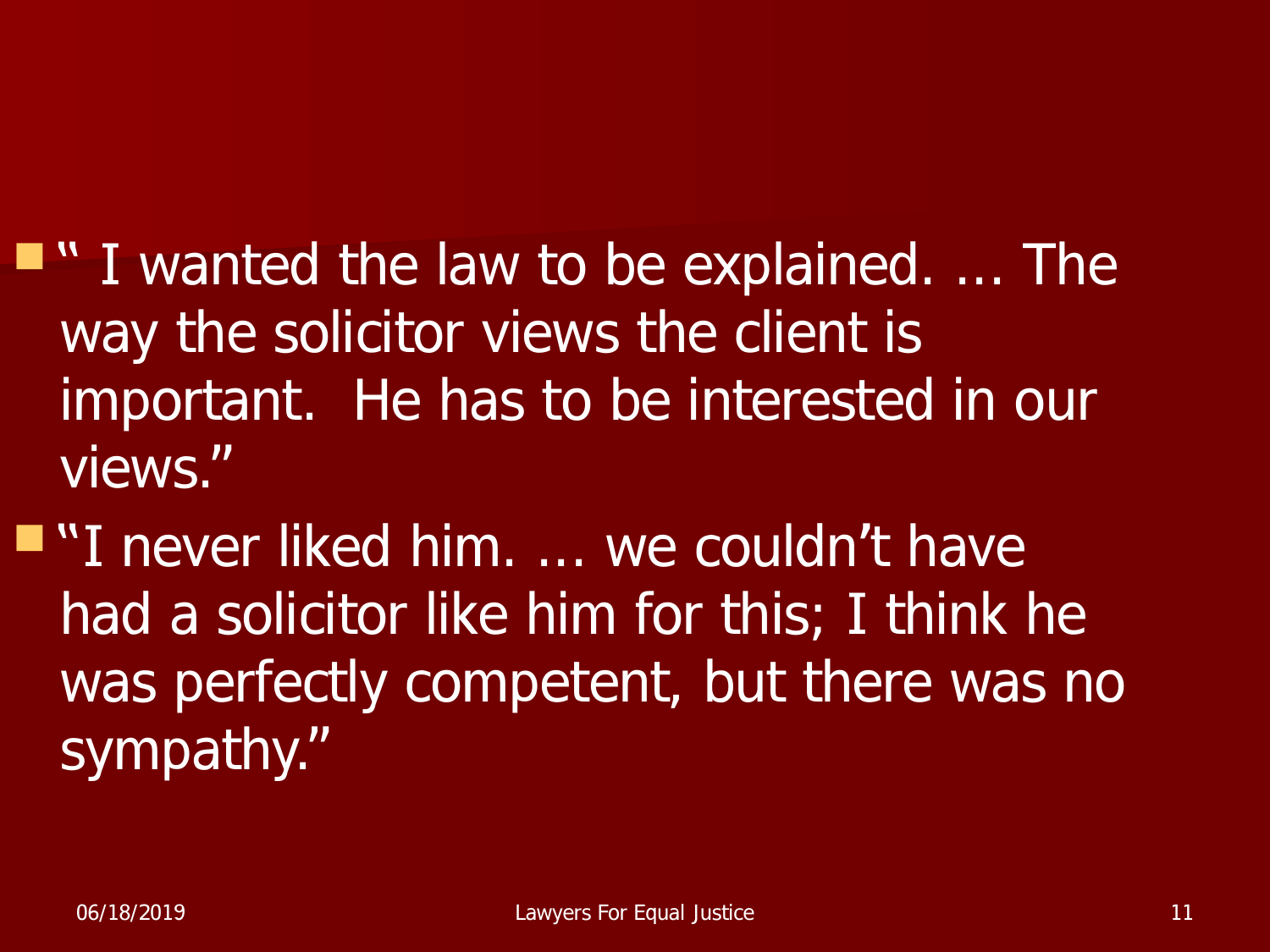

“ I wanted the law to be explained. ... The way the solicitor views the client is important.  He has to be interested in our views.”
“I never liked him. ... we couldn’t have had a solicitor like him for this; I think he was perfectly competent, but there was no sympathy.”
06/18/2019
Lawyers For Equal Justice
11